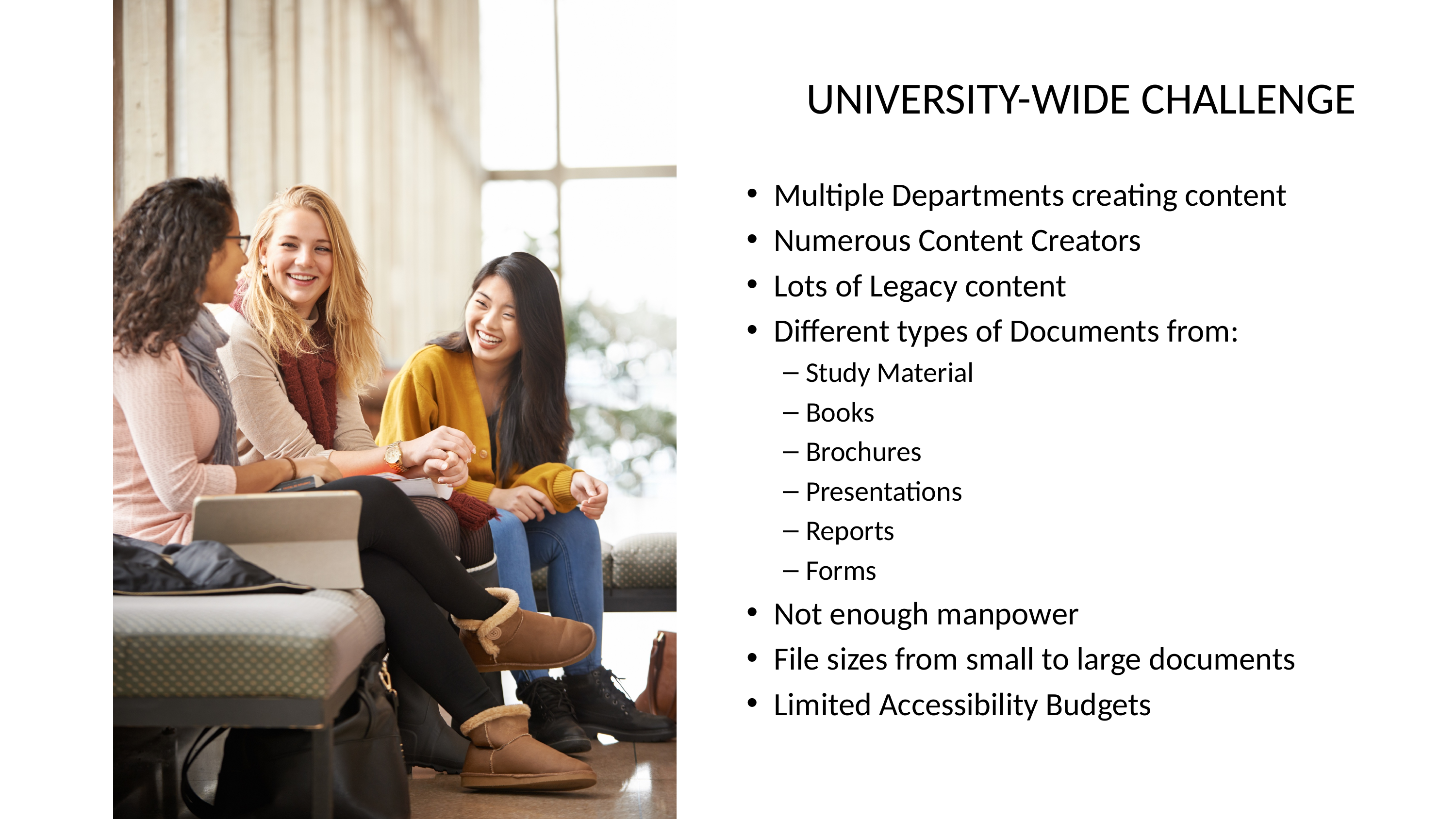

# UNIVERSITY-WIDE CHALLENGE
Multiple Departments creating content
Numerous Content Creators
Lots of Legacy content
Different types of Documents from:
Study Material
Books
Brochures
Presentations
Reports
Forms
Not enough manpower
File sizes from small to large documents
Limited Accessibility Budgets